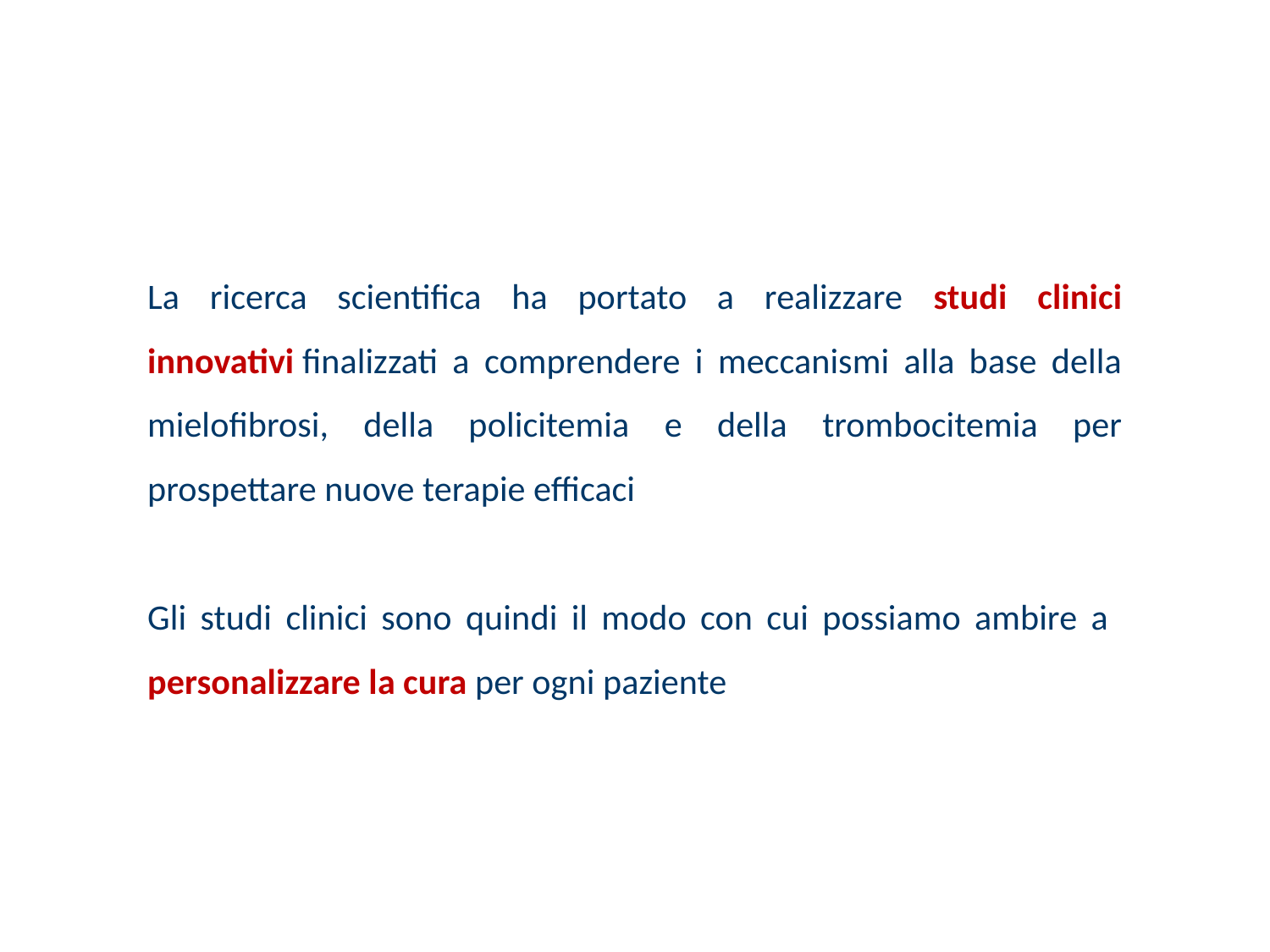

La ricerca scientifica ha portato a realizzare studi clinici innovativi finalizzati a comprendere i meccanismi alla base della mielofibrosi, della policitemia e della trombocitemia per prospettare nuove terapie efficaci

Gli studi clinici sono quindi il modo con cui possiamo ambire a  personalizzare la cura per ogni paziente